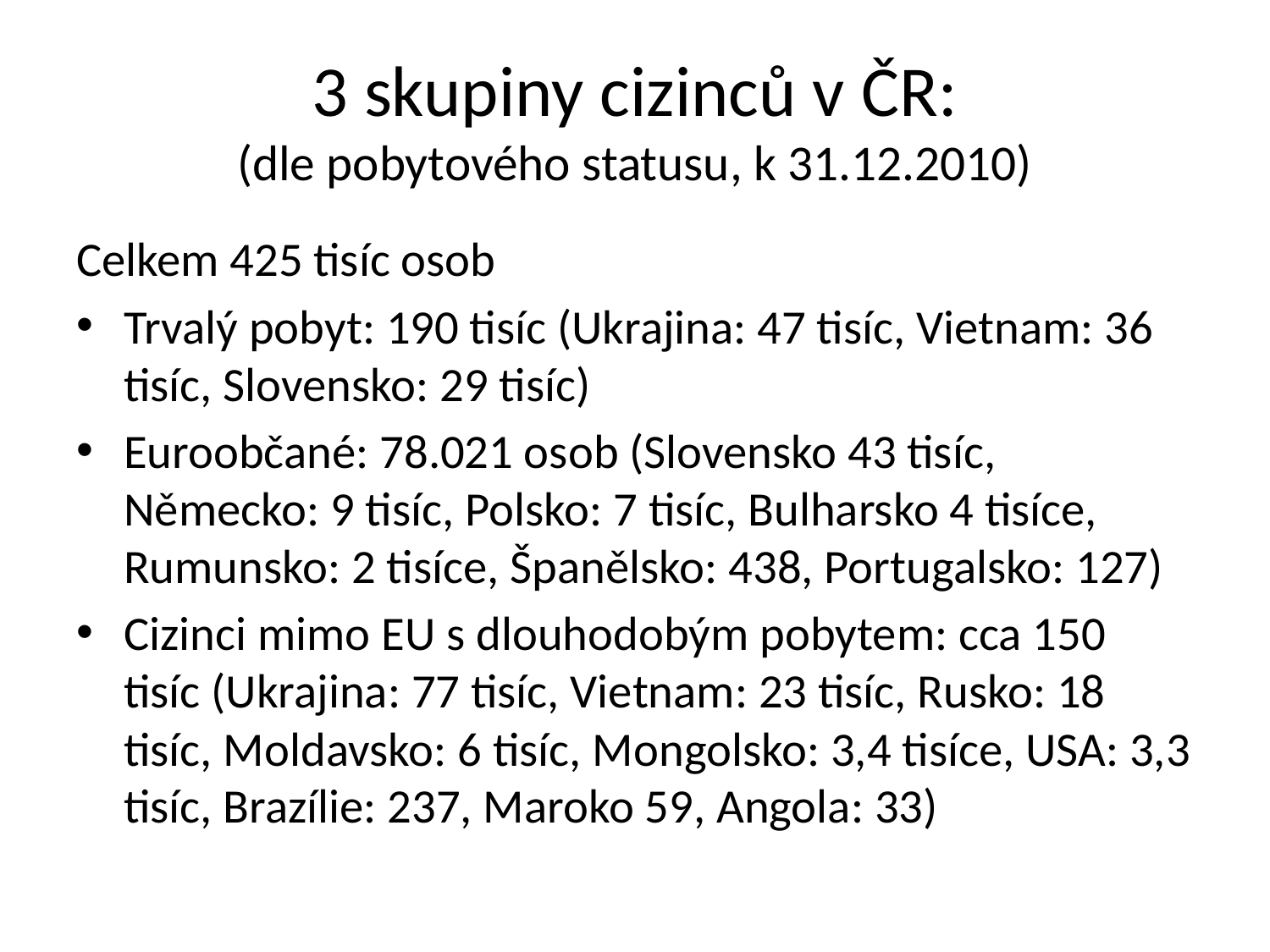

# 3 skupiny cizinců v ČR: (dle pobytového statusu, k 31.12.2010)
Celkem 425 tisíc osob
Trvalý pobyt: 190 tisíc (Ukrajina: 47 tisíc, Vietnam: 36 tisíc, Slovensko: 29 tisíc)
Euroobčané: 78.021 osob (Slovensko 43 tisíc, Německo: 9 tisíc, Polsko: 7 tisíc, Bulharsko 4 tisíce, Rumunsko: 2 tisíce, Španělsko: 438, Portugalsko: 127)
Cizinci mimo EU s dlouhodobým pobytem: cca 150 tisíc (Ukrajina: 77 tisíc, Vietnam: 23 tisíc, Rusko: 18 tisíc, Moldavsko: 6 tisíc, Mongolsko: 3,4 tisíce, USA: 3,3 tisíc, Brazílie: 237, Maroko 59, Angola: 33)